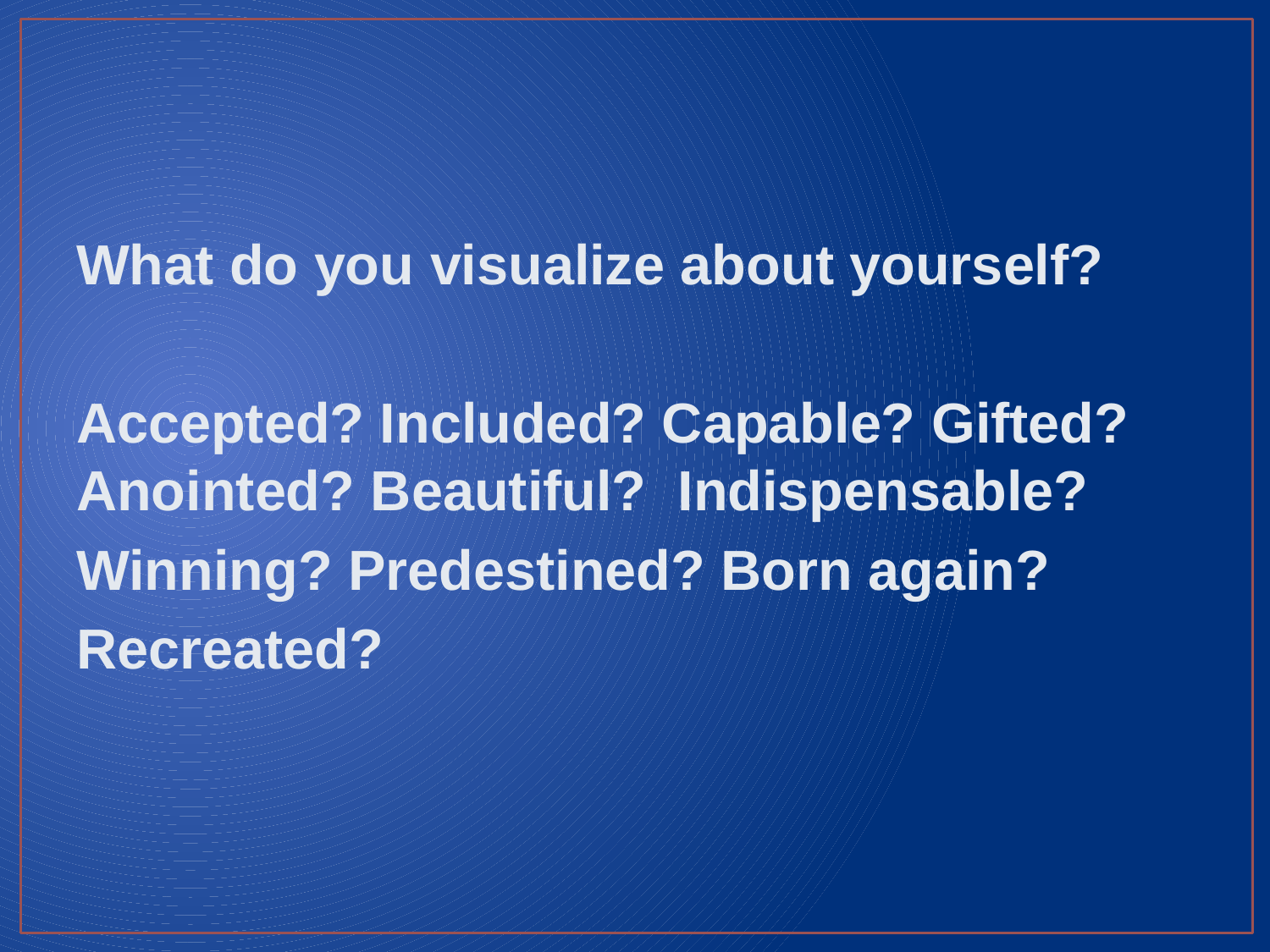

#
What do you visualize about yourself?

Accepted? Included? Capable? Gifted? Anointed? Beautiful?  Indispensable?
Winning? Predestined? Born again?
Recreated?